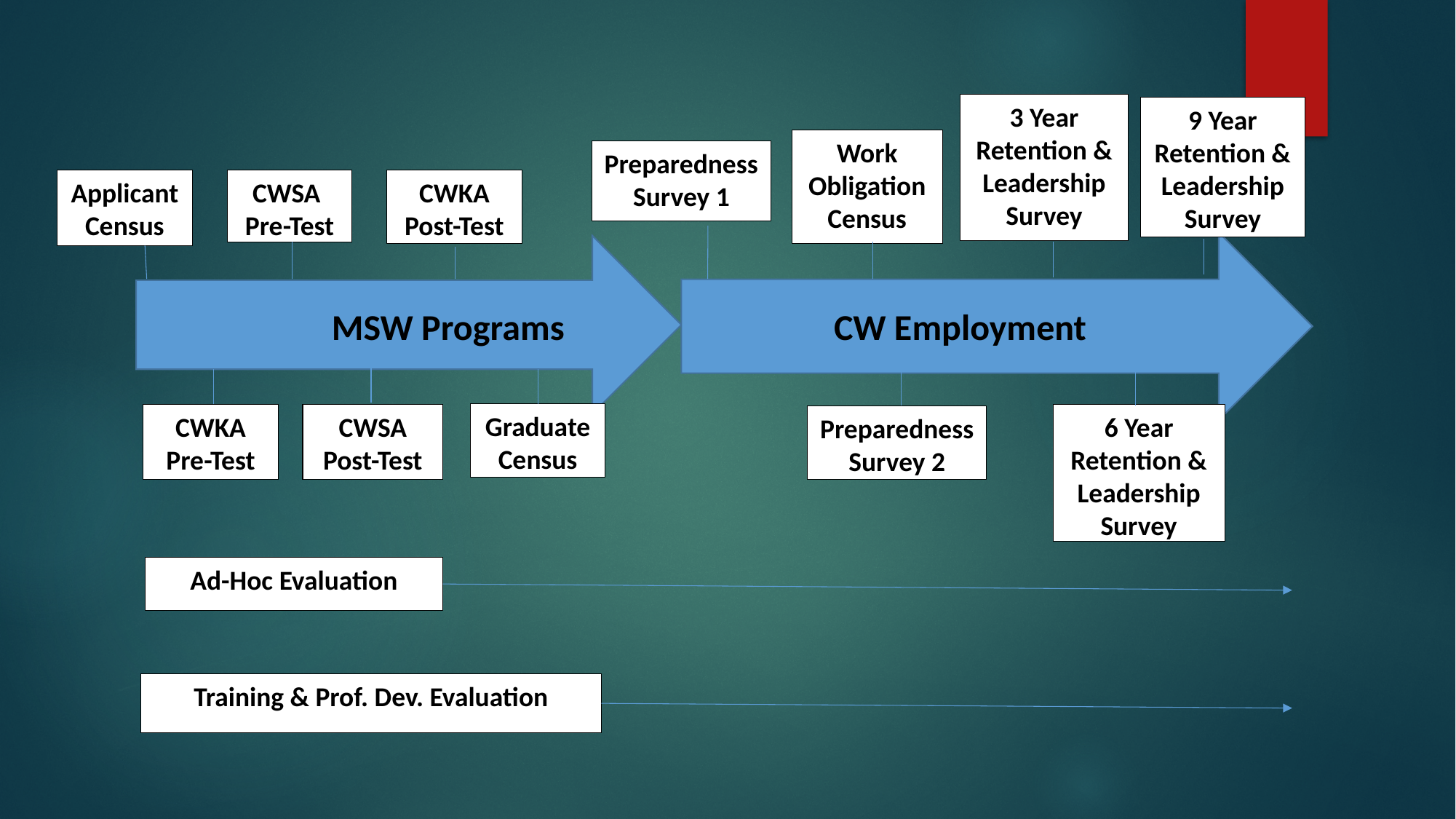

3 Year
Retention & Leadership Survey
9 Year
Retention & Leadership Survey

Work Obligation Census
Preparedness Survey 1
Applicant Census
CWSA
Pre-Test
CWKA Post-Test

MSW Programs
CW Employment
Graduate Census
CWSA Post-Test

CWKA Pre-Test
6 Year
Retention & Leadership Survey

Preparedness Survey 2
Ad-Hoc Evaluation
Training & Prof. Dev. Evaluation